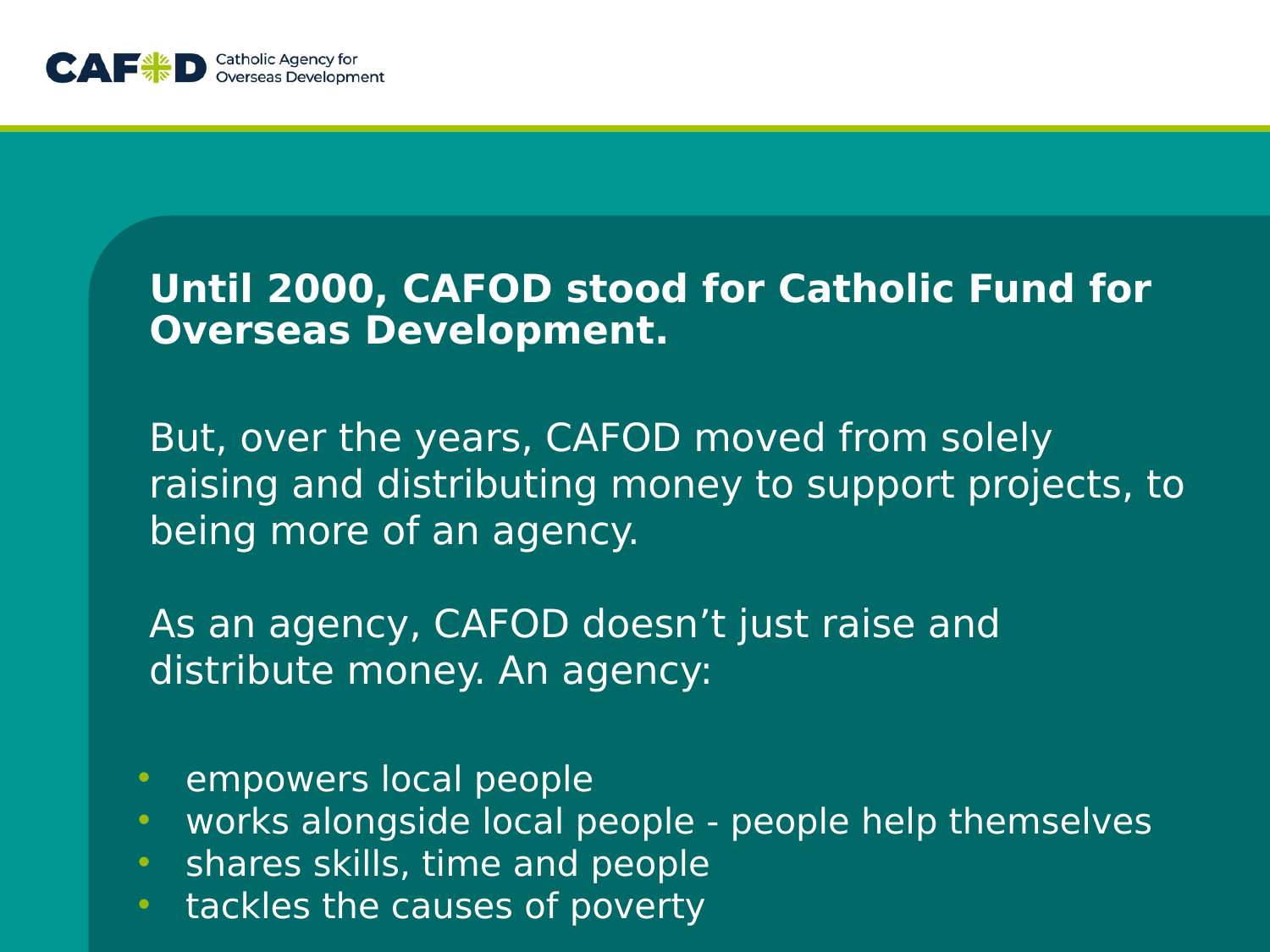

Until 2000, CAFOD stood for Catholic Fund for Overseas Development.
But, over the years, CAFOD moved from solely raising and distributing money to support projects, to being more of an agency.

As an agency, CAFOD doesn’t just raise and distribute money. An agency:
empowers local people
works alongside local people - people help themselves
shares skills, time and people
tackles the causes of poverty